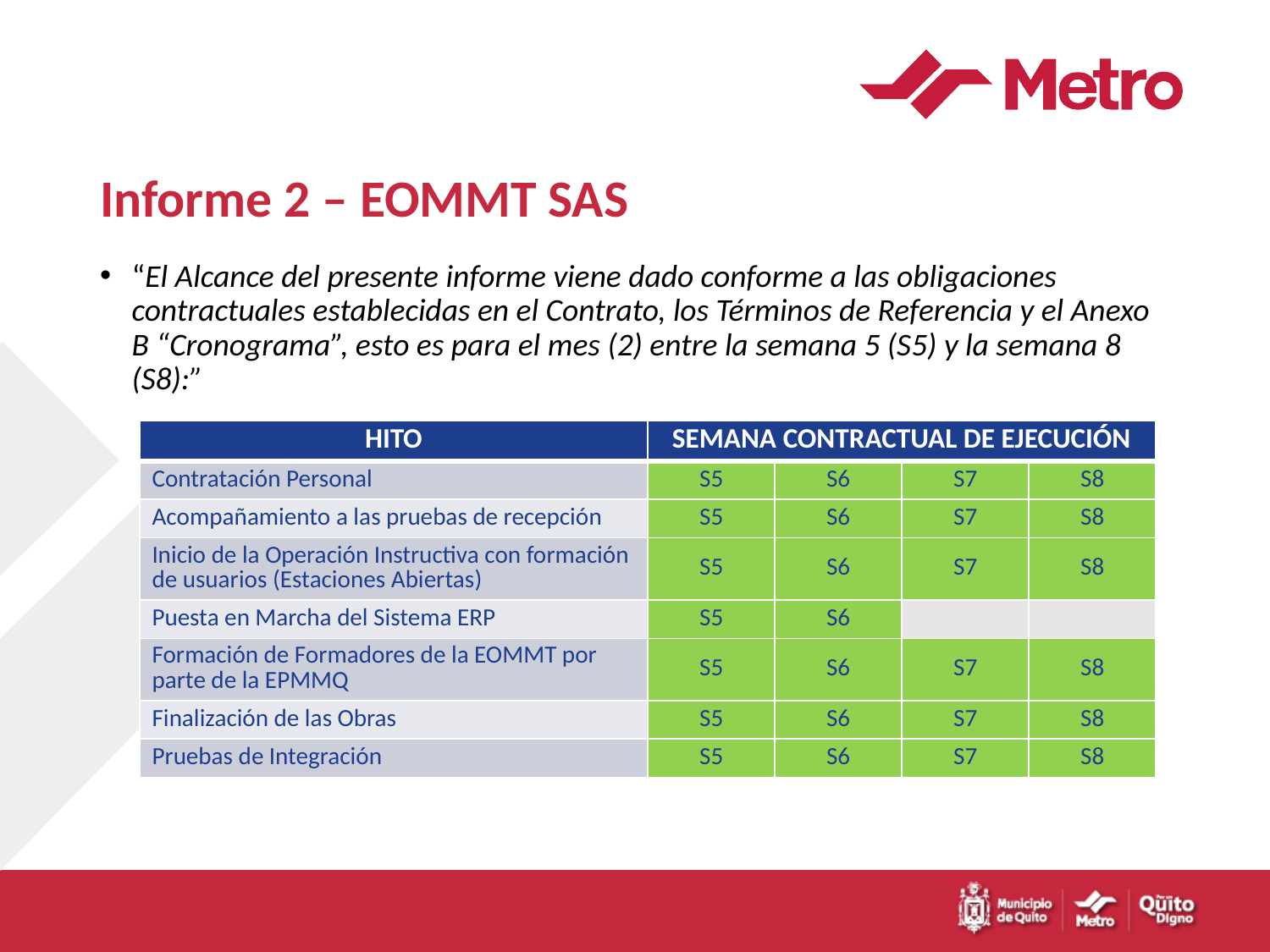

# Informe 2 – EOMMT SAS
“El Alcance del presente informe viene dado conforme a las obligaciones contractuales establecidas en el Contrato, los Términos de Referencia y el Anexo B “Cronograma”, esto es para el mes (2) entre la semana 5 (S5) y la semana 8 (S8):”

| HITO | SEMANA CONTRACTUAL DE EJECUCIÓN |  |  |  |
| --- | --- | --- | --- | --- |
| Contratación Personal | S5 | S6 | S7 | S8 |
| Acompañamiento a las pruebas de recepción | S5 | S6 | S7 | S8 |
| Inicio de la Operación Instructiva con formación de usuarios (Estaciones Abiertas) | S5 | S6 | S7 | S8 |
| Puesta en Marcha del Sistema ERP | S5 | S6 |  |  |
| Formación de Formadores de la EOMMT por parte de la EPMMQ | S5 | S6 | S7 | S8 |
| Finalización de las Obras | S5 | S6 | S7 | S8 |
| Pruebas de Integración | S5 | S6 | S7 | S8 |